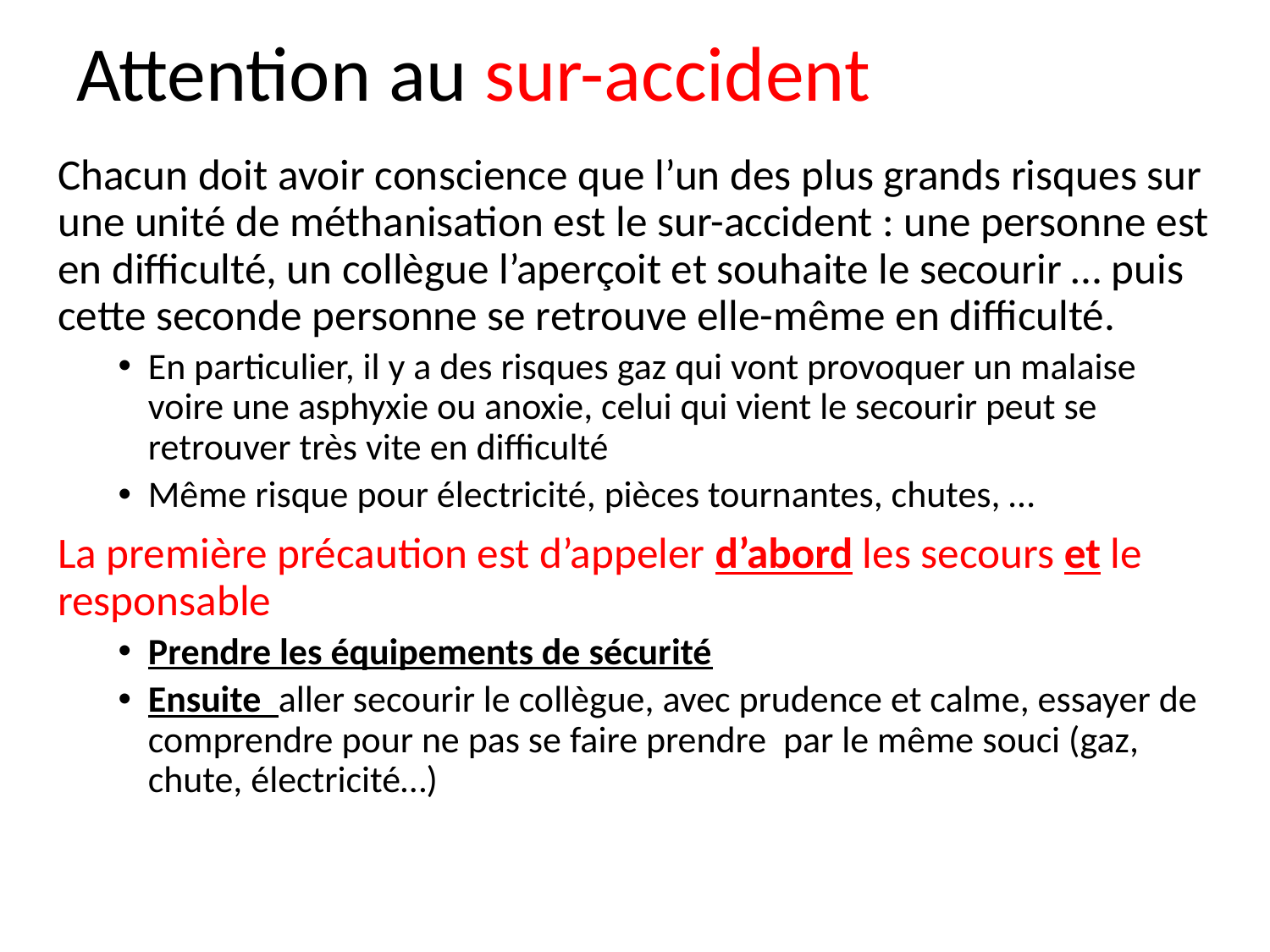

# Attention au sur-accident
Chacun doit avoir conscience que l’un des plus grands risques sur une unité de méthanisation est le sur-accident : une personne est en difficulté, un collègue l’aperçoit et souhaite le secourir … puis cette seconde personne se retrouve elle-même en difficulté.
En particulier, il y a des risques gaz qui vont provoquer un malaise voire une asphyxie ou anoxie, celui qui vient le secourir peut se retrouver très vite en difficulté
Même risque pour électricité, pièces tournantes, chutes, …
La première précaution est d’appeler d’abord les secours et le responsable
Prendre les équipements de sécurité
Ensuite  aller secourir le collègue, avec prudence et calme, essayer de comprendre pour ne pas se faire prendre  par le même souci (gaz, chute, électricité…)